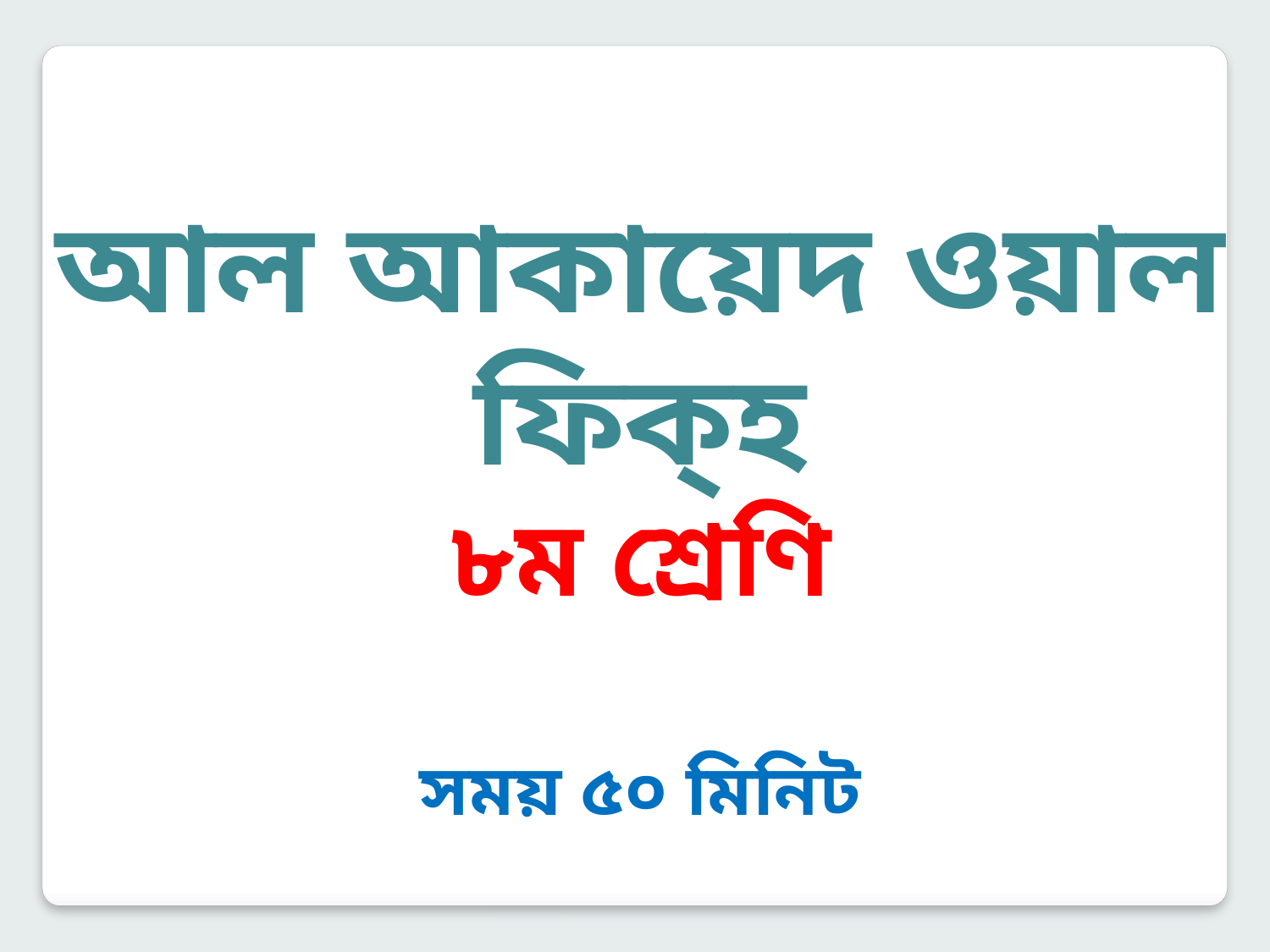

আল আকায়েদ ওয়াল ফিক্‌হ
৮ম শ্রেণি

সময় ৫০ মিনিট